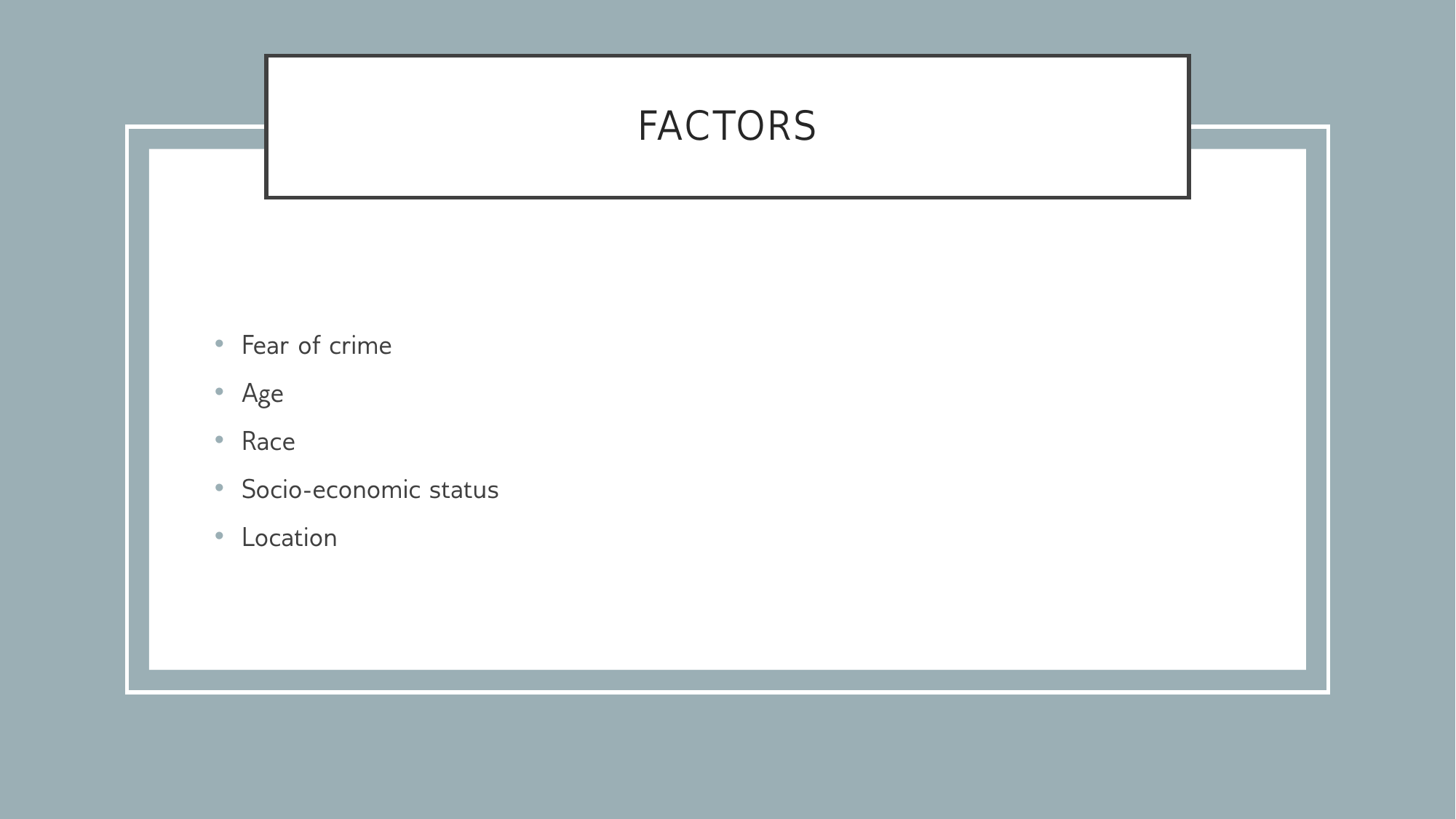

# Factors

Fear of crime
Age
Race
Socio-economic status
Location